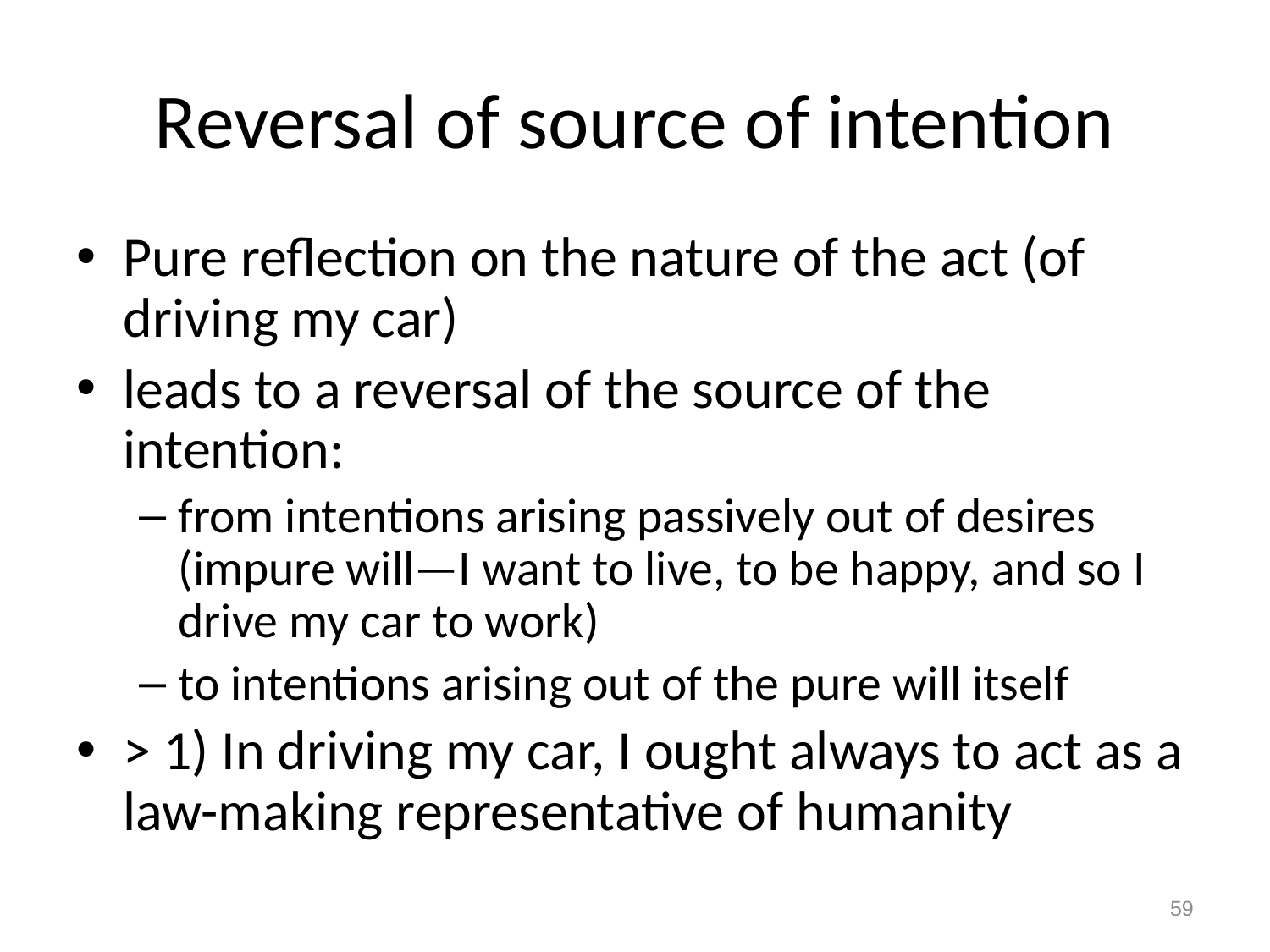

# Reversal of source of intention
Pure reflection on the nature of the act (of driving my car)
leads to a reversal of the source of the intention:
from intentions arising passively out of desires (impure will—I want to live, to be happy, and so I drive my car to work)
to intentions arising out of the pure will itself
> 1) In driving my car, I ought always to act as a law-making representative of humanity
59